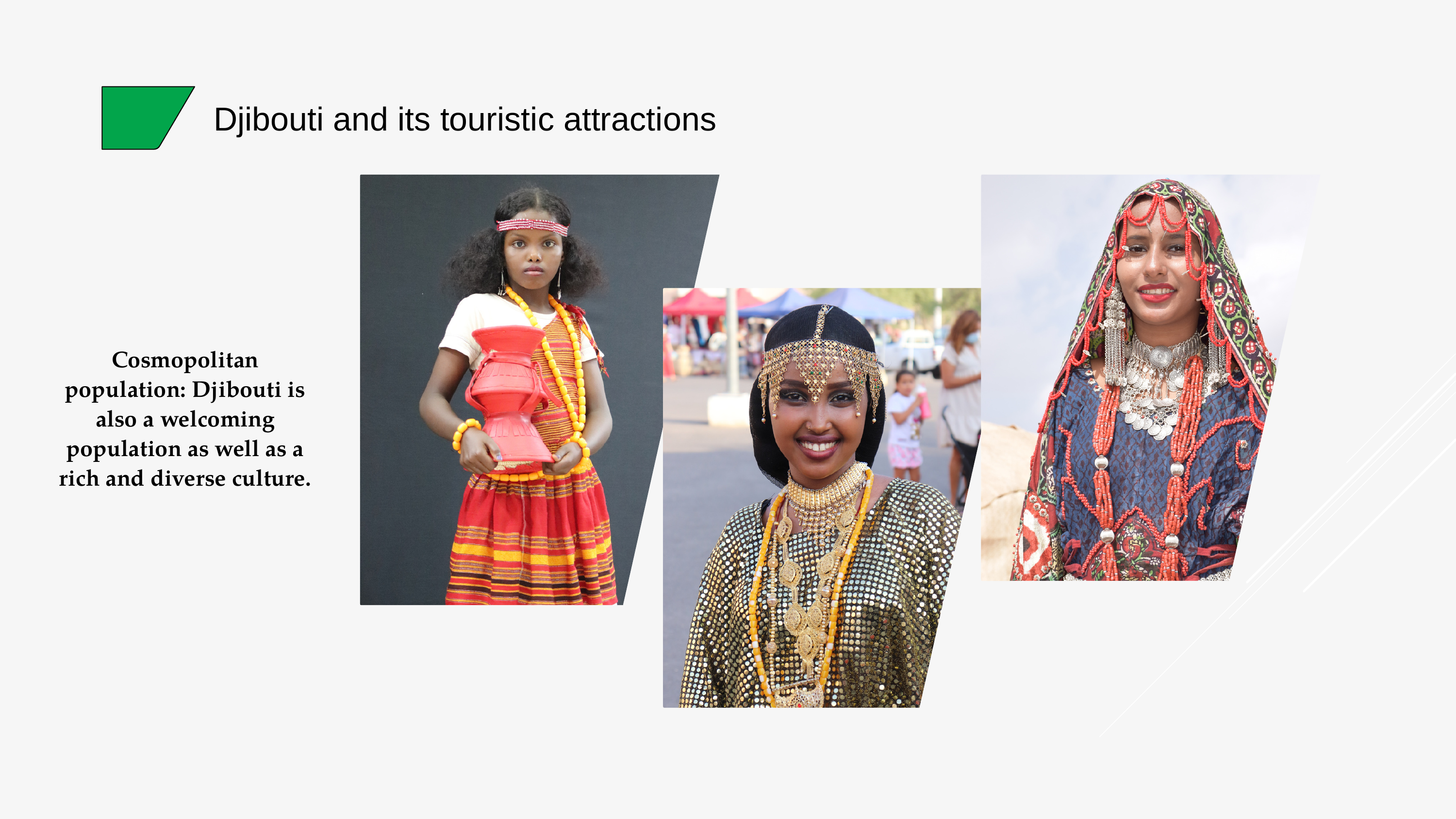

Djibouti and its touristic attractions

Cosmopolitan population: Djibouti is also a welcoming population as well as a rich and diverse culture.